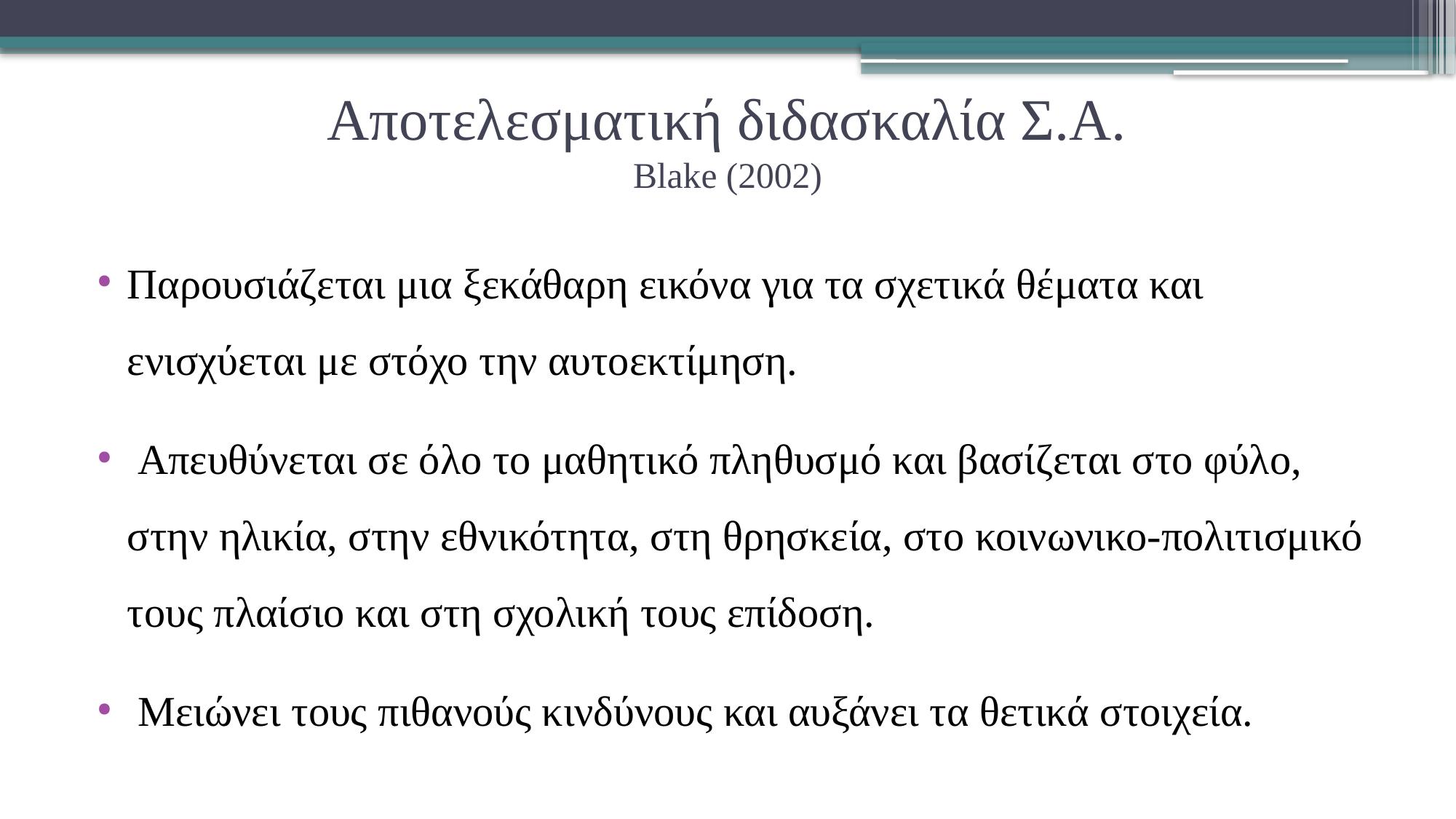

# Αποτελεσματική διδασκαλία Σ.Α. Blake (2002)
Παρουσιάζεται μια ξεκάθαρη εικόνα για τα σχετικά θέματα και ενισχύεται με στόχο την αυτοεκτίμηση.
 Απευθύνεται σε όλο το μαθητικό πληθυσμό και βασίζεται στο φύλο, στην ηλικία, στην εθνικότητα, στη θρησκεία, στο κοινωνικο-πολιτισμικό τους πλαίσιο και στη σχολική τους επίδοση.
 Μειώνει τους πιθανούς κινδύνους και αυξάνει τα θετικά στοιχεία.